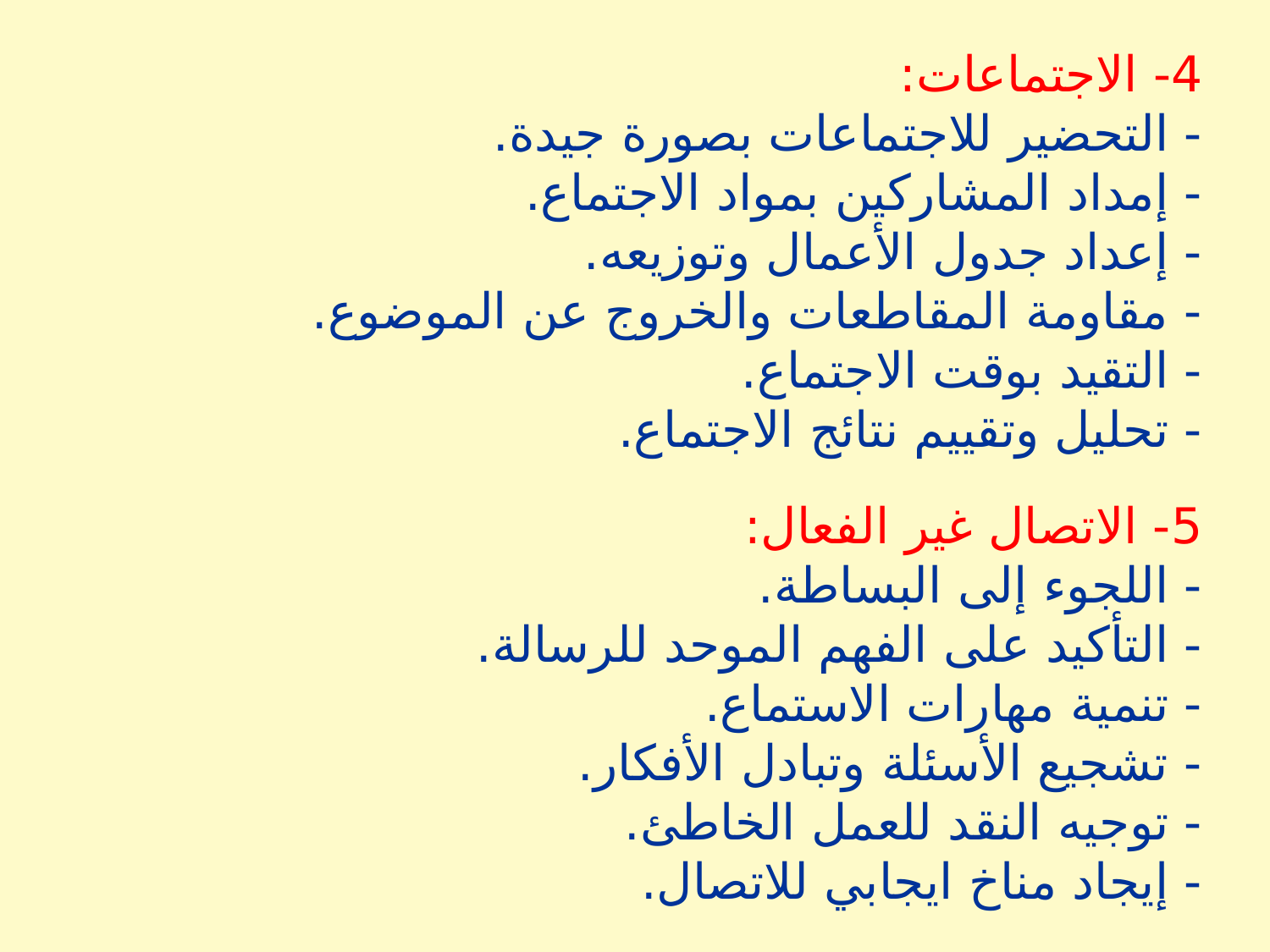

4- الاجتماعات:
- التحضير للاجتماعات بصورة جيدة.
- إمداد المشاركين بمواد الاجتماع.
- إعداد جدول الأعمال وتوزيعه.
- مقاومة المقاطعات والخروج عن الموضوع.
- التقيد بوقت الاجتماع.
- تحليل وتقييم نتائج الاجتماع.
5- الاتصال غير الفعال:
- اللجوء إلى البساطة.
- التأكيد على الفهم الموحد للرسالة.
- تنمية مهارات الاستماع.
- تشجيع الأسئلة وتبادل الأفكار.
- توجيه النقد للعمل الخاطئ.
- إيجاد مناخ ايجابي للاتصال.